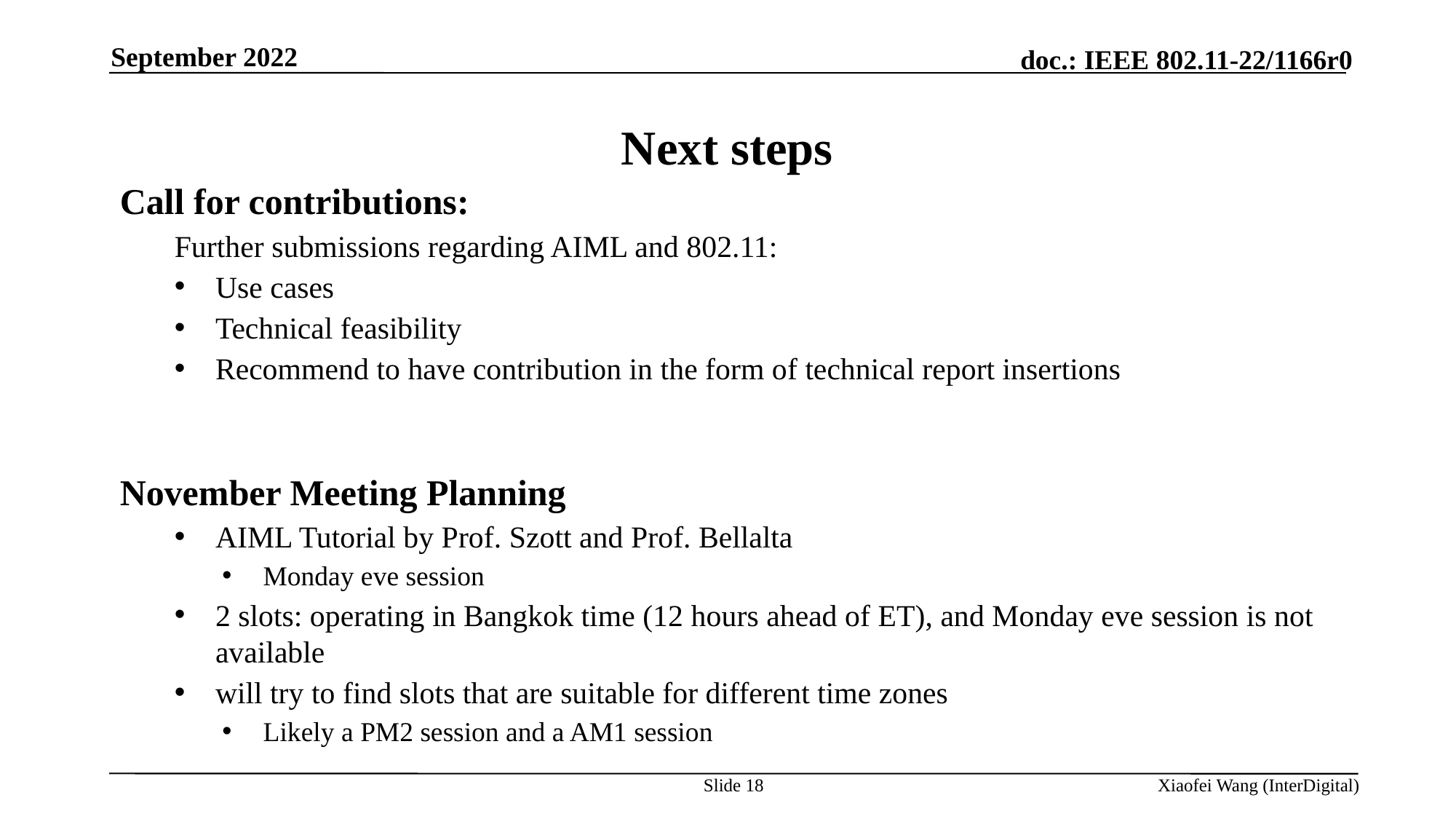

September 2022
# Next steps
Call for contributions:
Further submissions regarding AIML and 802.11:
Use cases
Technical feasibility
Recommend to have contribution in the form of technical report insertions

November Meeting Planning
AIML Tutorial by Prof. Szott and Prof. Bellalta
Monday eve session
2 slots: operating in Bangkok time (12 hours ahead of ET), and Monday eve session is not available
will try to find slots that are suitable for different time zones
Likely a PM2 session and a AM1 session

Slide 18
Xiaofei Wang (InterDigital)